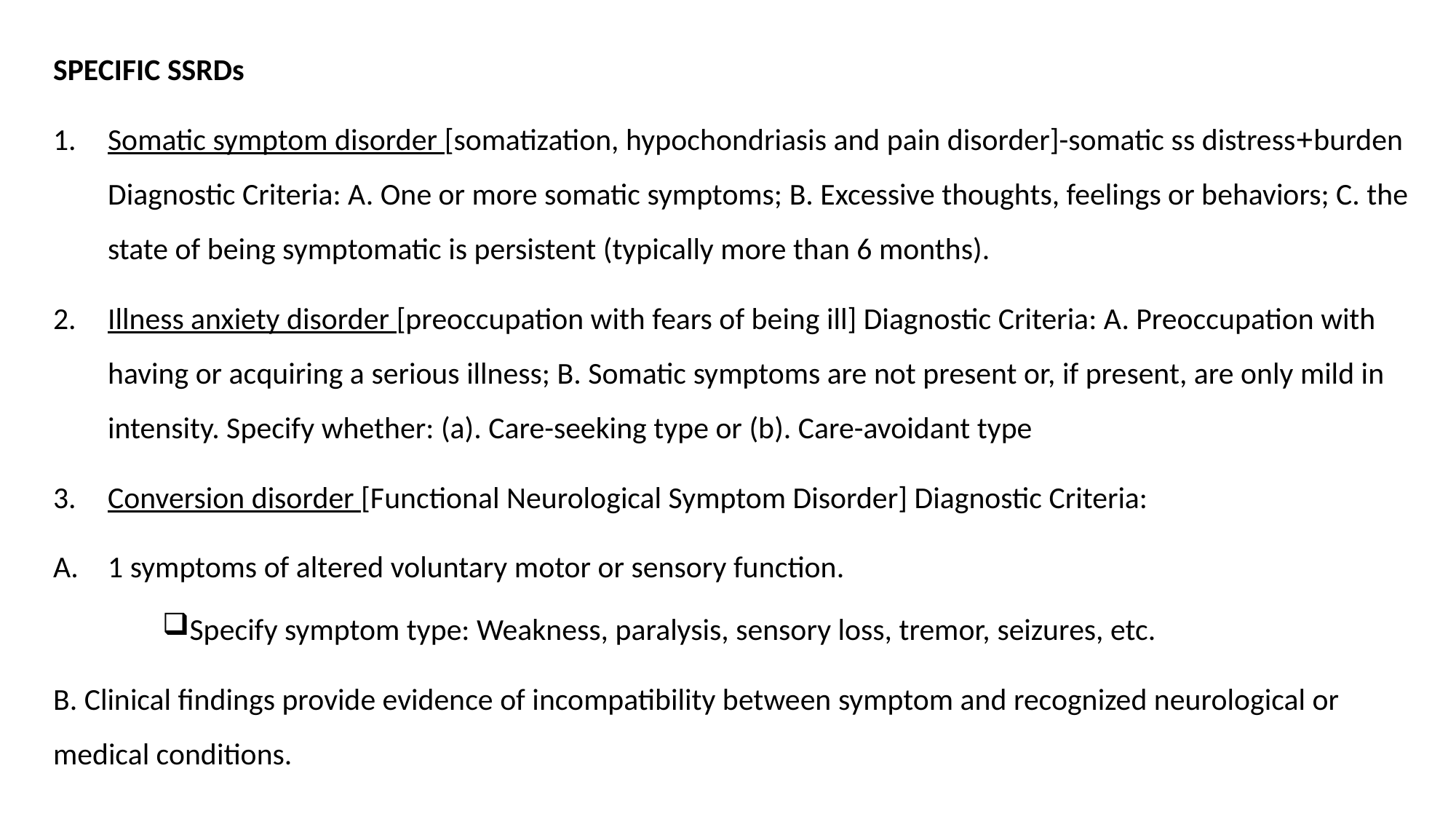

SPECIFIC SSRDs
Somatic symptom disorder [somatization, hypochondriasis and pain disorder]-somatic ss distress+burden Diagnostic Criteria: A. One or more somatic symptoms; B. Excessive thoughts, feelings or behaviors; C. the state of being symptomatic is persistent (typically more than 6 months).
Illness anxiety disorder [preoccupation with fears of being ill] Diagnostic Criteria: A. Preoccupation with having or acquiring a serious illness; B. Somatic symptoms are not present or, if present, are only mild in intensity. Specify whether: (a). Care-seeking type or (b). Care-avoidant type
Conversion disorder [Functional Neurological Symptom Disorder] Diagnostic Criteria:
1 symptoms of altered voluntary motor or sensory function.
Specify symptom type: Weakness, paralysis, sensory loss, tremor, seizures, etc.
B. Clinical findings provide evidence of incompatibility between symptom and recognized neurological or medical conditions.